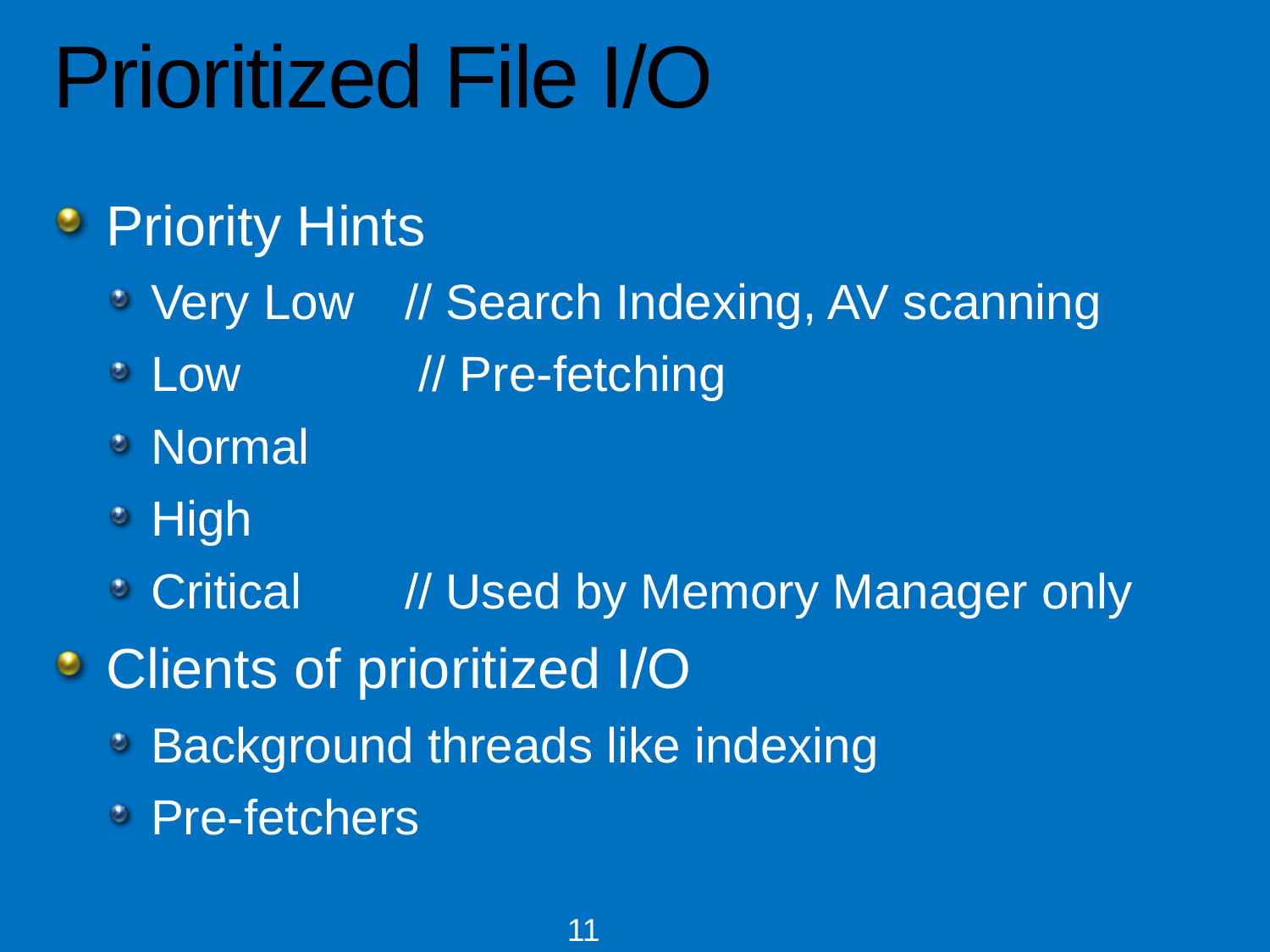

# Prioritized File I/O
Priority Hints
Very Low 	// Search Indexing, AV scanning
Low		 // Pre-fetching
Normal
High
Critical 	// Used by Memory Manager only
Clients of prioritized I/O
Background threads like indexing
Pre-fetchers

11